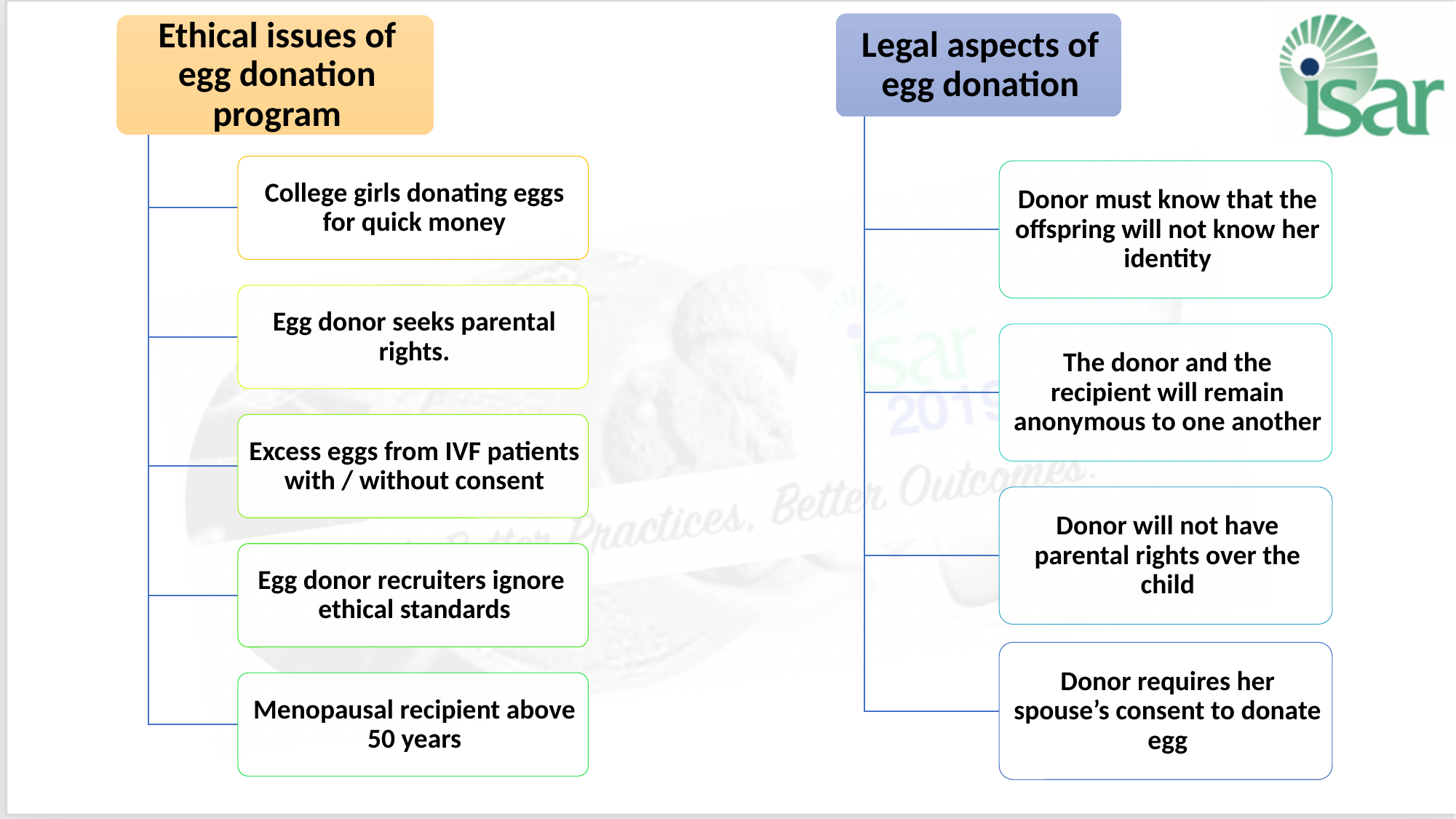

Ethical issues of egg donation program
College girls donating eggs for quick money
Egg donor seeks parental rights.
Excess eggs from IVF patients with / without consent
Egg donor recruiters ignore  ethical standards
Menopausal recipient above 50 years
Legal aspects of egg donation
Donor must know that the offspring will not know her identity
The donor and the recipient will remain anonymous to one another
Donor will not have parental rights over the child
Donor requires her spouse’s consent to donate egg